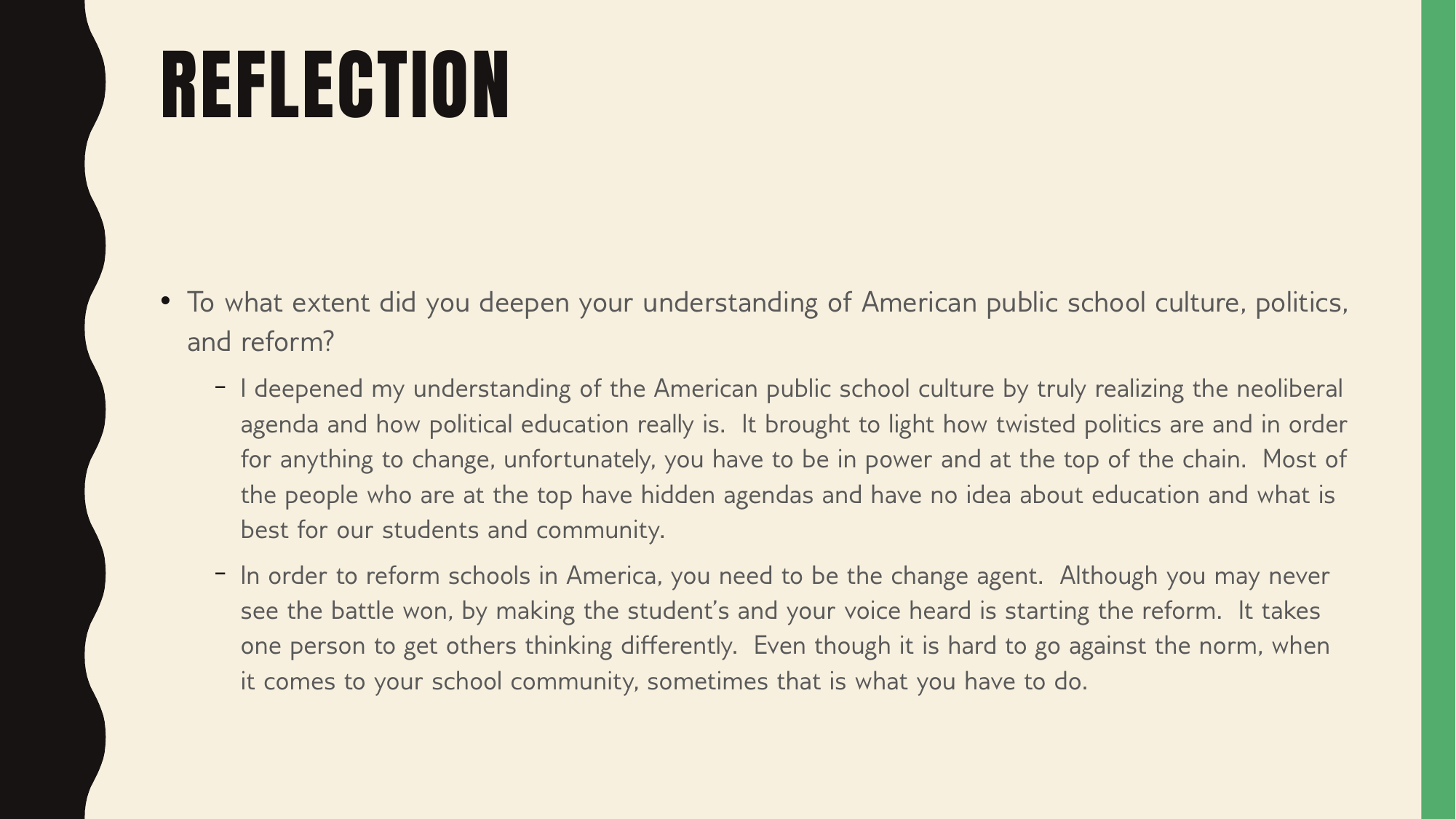

# Reflection
To what extent did you deepen your understanding of American public school culture, politics, and reform?
I deepened my understanding of the American public school culture by truly realizing the neoliberal agenda and how political education really is.  It brought to light how twisted politics are and in order for anything to change, unfortunately, you have to be in power and at the top of the chain.  Most of the people who are at the top have hidden agendas and have no idea about education and what is best for our students and community.
In order to reform schools in America, you need to be the change agent.  Although you may never see the battle won, by making the student’s and your voice heard is starting the reform.  It takes one person to get others thinking differently.  Even though it is hard to go against the norm, when it comes to your school community, sometimes that is what you have to do.